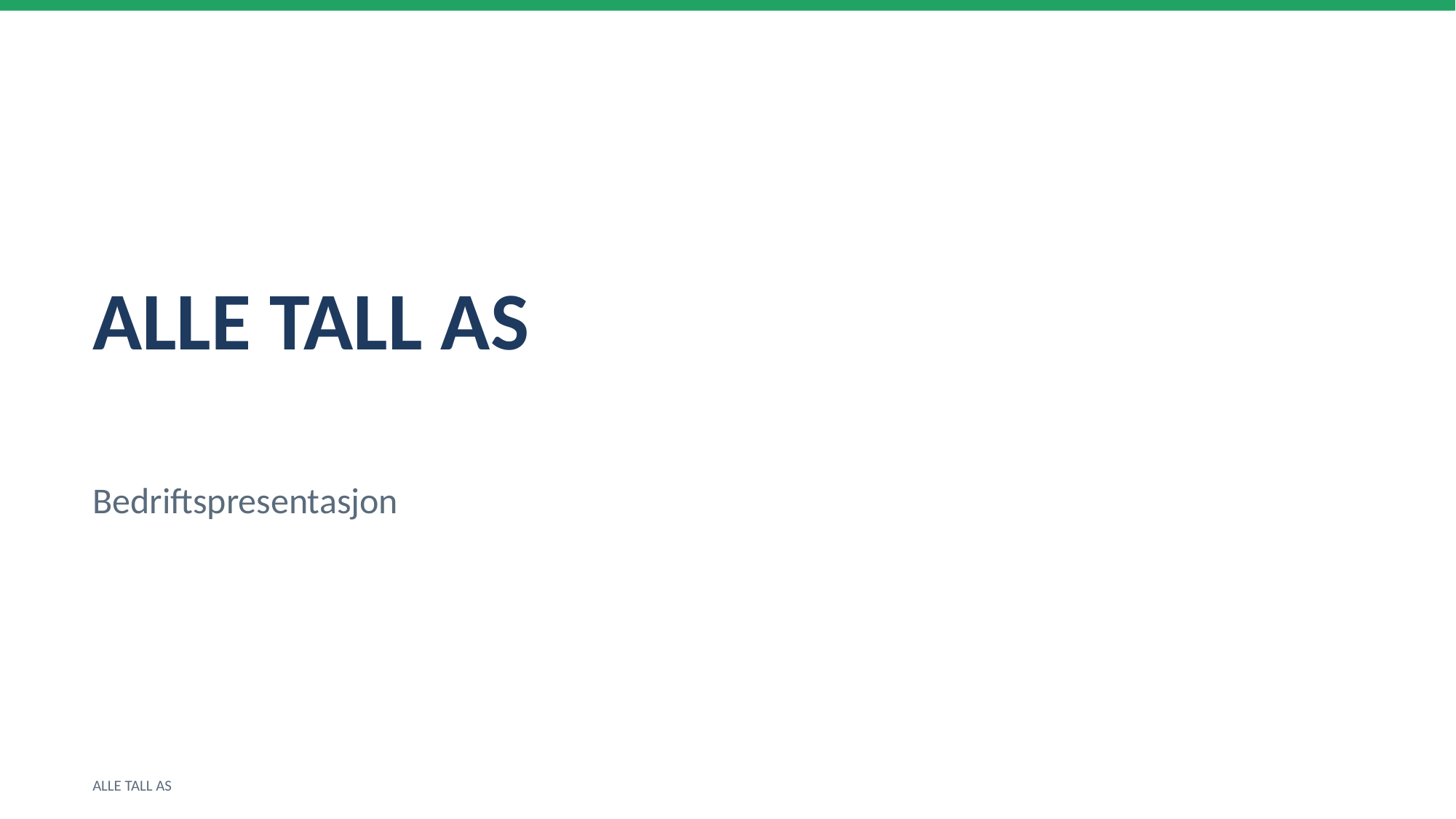

ALLE TALL AS
Bedriftspresentasjon
ALLE TALL AS